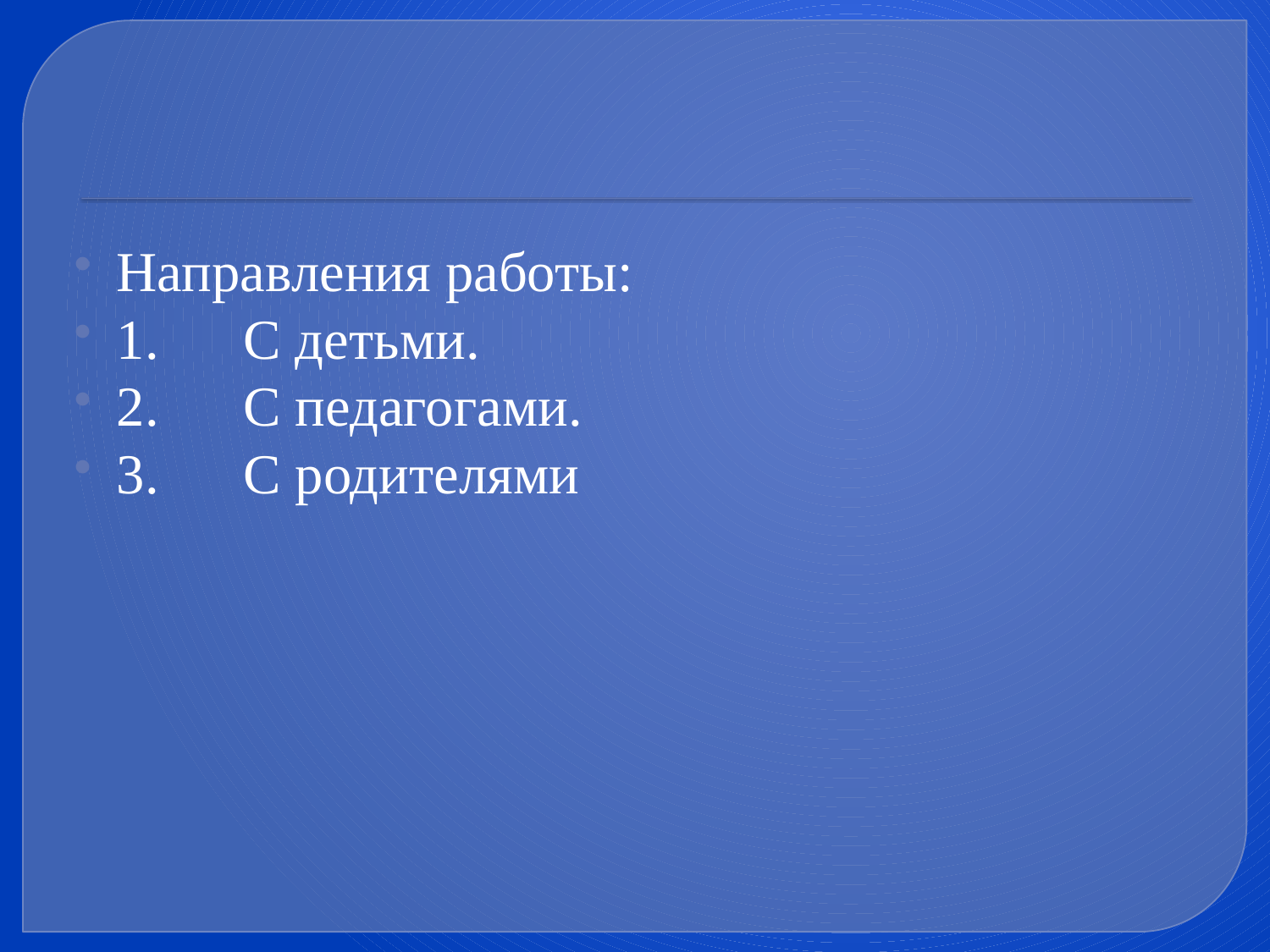

#
Направления работы:
1.	С детьми.
2.	С педагогами.
3.	С родителями